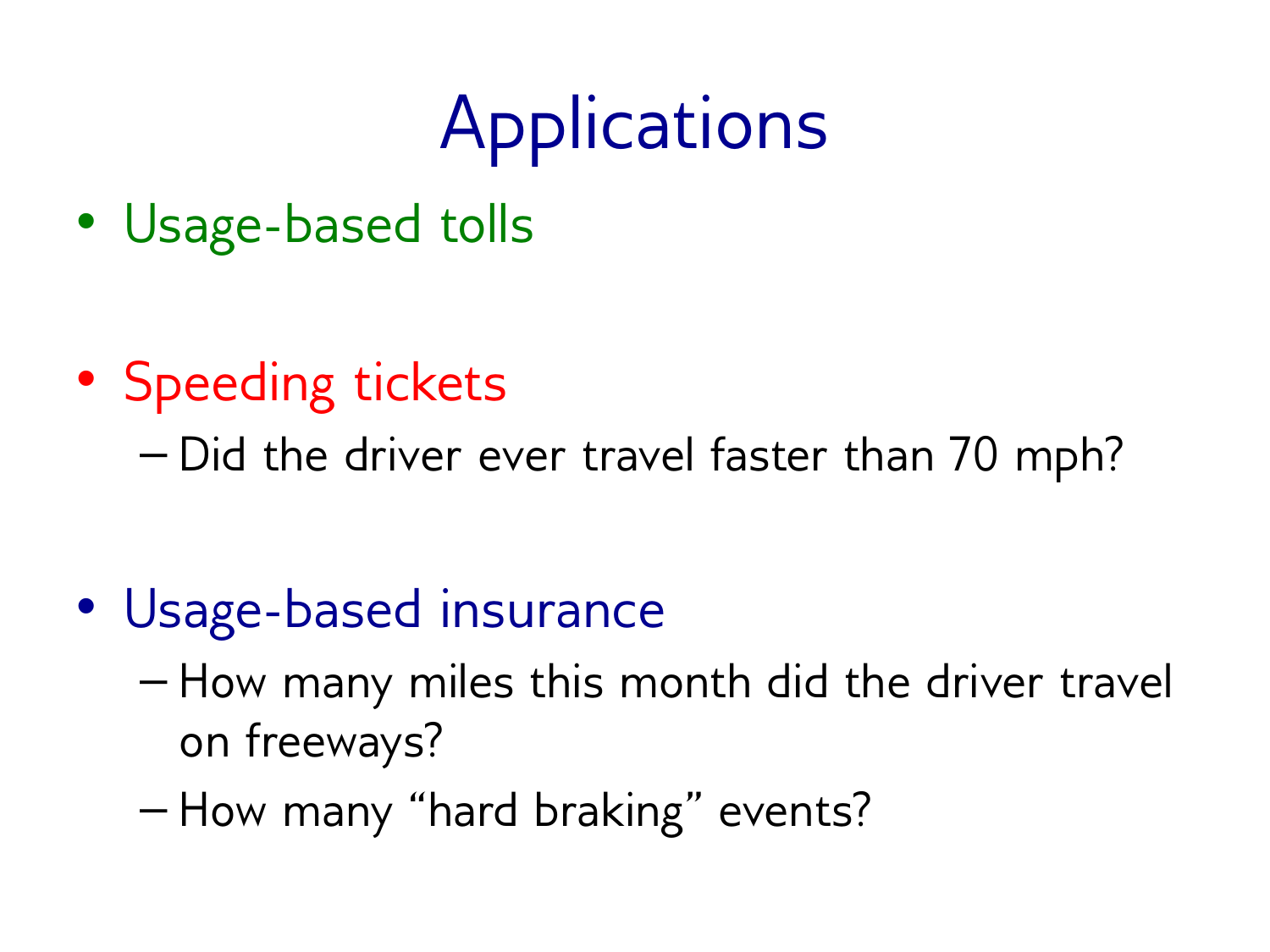

# Applications
Usage-based tolls

Speeding tickets
Did the driver ever travel faster than 70 mph?

Usage-based insurance
How many miles this month did the driver travel on freeways?
How many “hard braking” events?